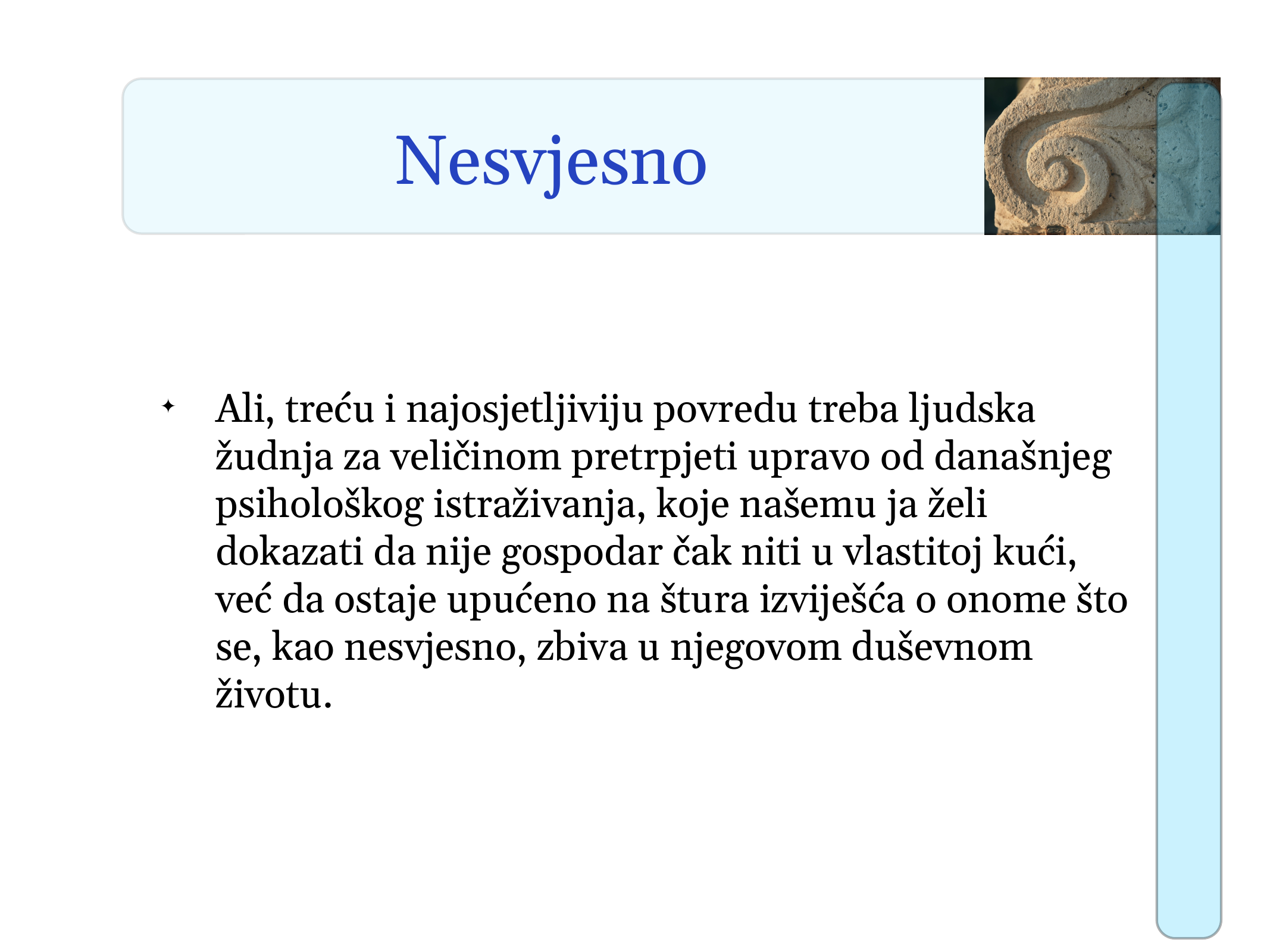

# Nesvjesno
Ali, treću i najosjetljiviju povredu treba ljudska žudnja za veličinom pretrpjeti upravo od današnjeg psihološkog istraživanja, koje našemu ja želi dokazati da nije gospodar čak niti u vlastitoj kući, već da ostaje upućeno na štura izviješća o onome što se, kao nesvjesno, zbiva u njegovom duševnom životu.